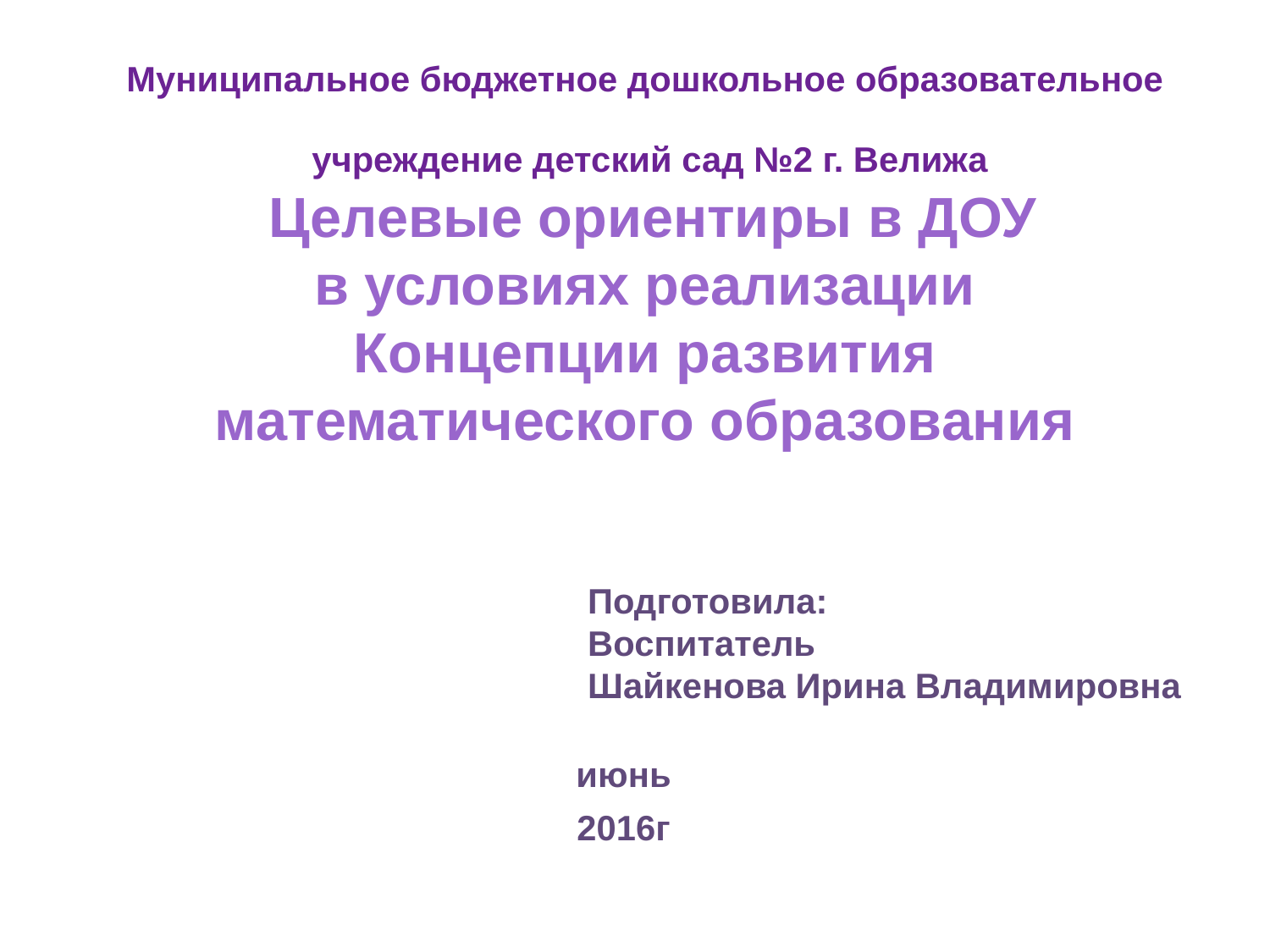

Муниципальное бюджетное дошкольное образовательное
учреждение детский сад №2 г. Велижа

 Целевые ориентиры в ДОУ
в условиях реализации
Концепции развития
математического образования
Подготовила:
Воспитатель
Шайкенова Ирина Владимировна
июнь
2016г